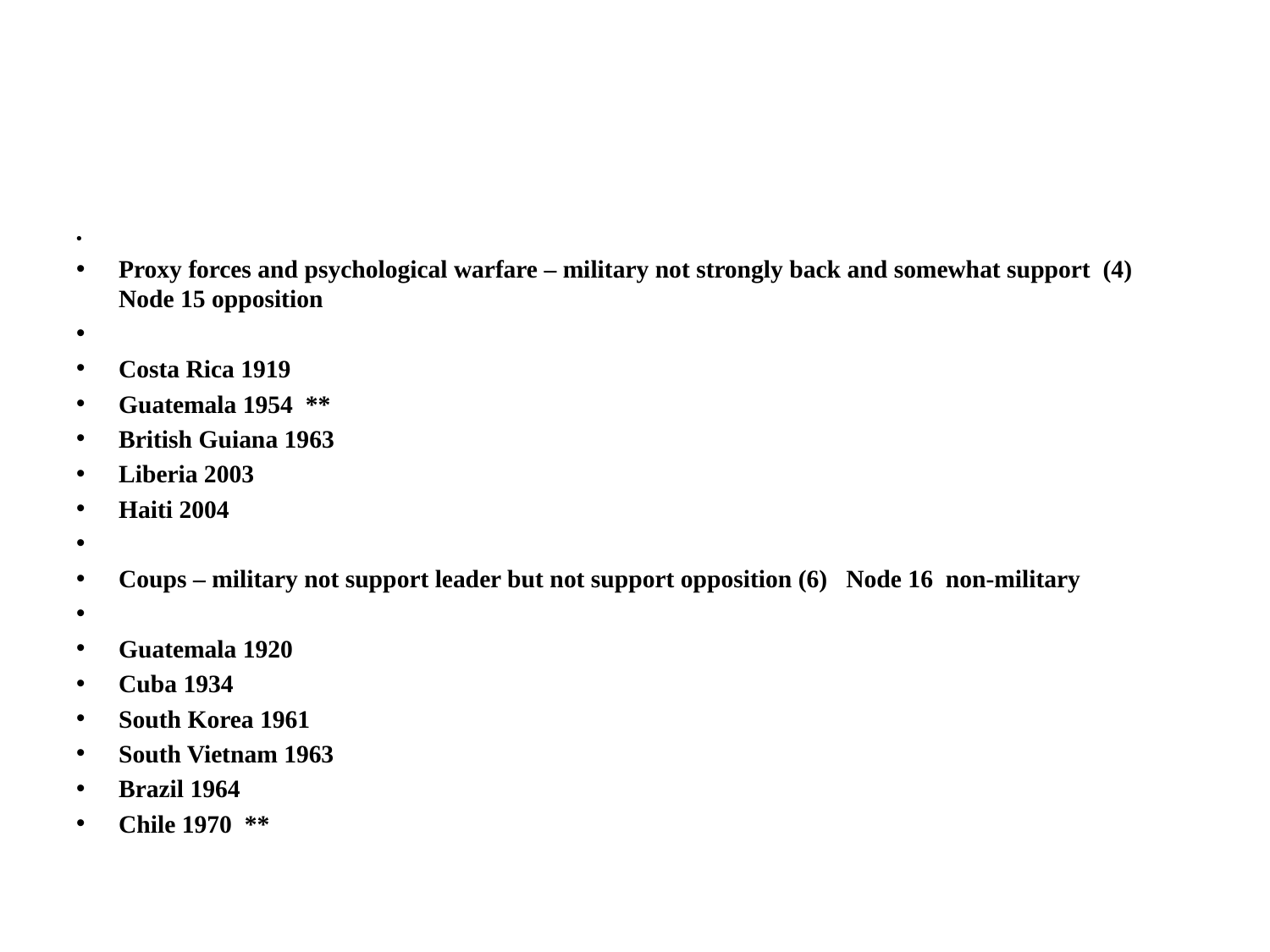

#

Proxy forces and psychological warfare – military not strongly back and somewhat support  (4) Node 15 opposition

Costa Rica 1919
Guatemala 1954  **
British Guiana 1963
Liberia 2003
Haiti 2004

Coups – military not support leader but not support opposition (6)   Node 16  non-military

Guatemala 1920
Cuba 1934
South Korea 1961
South Vietnam 1963
Brazil 1964
Chile 1970  **